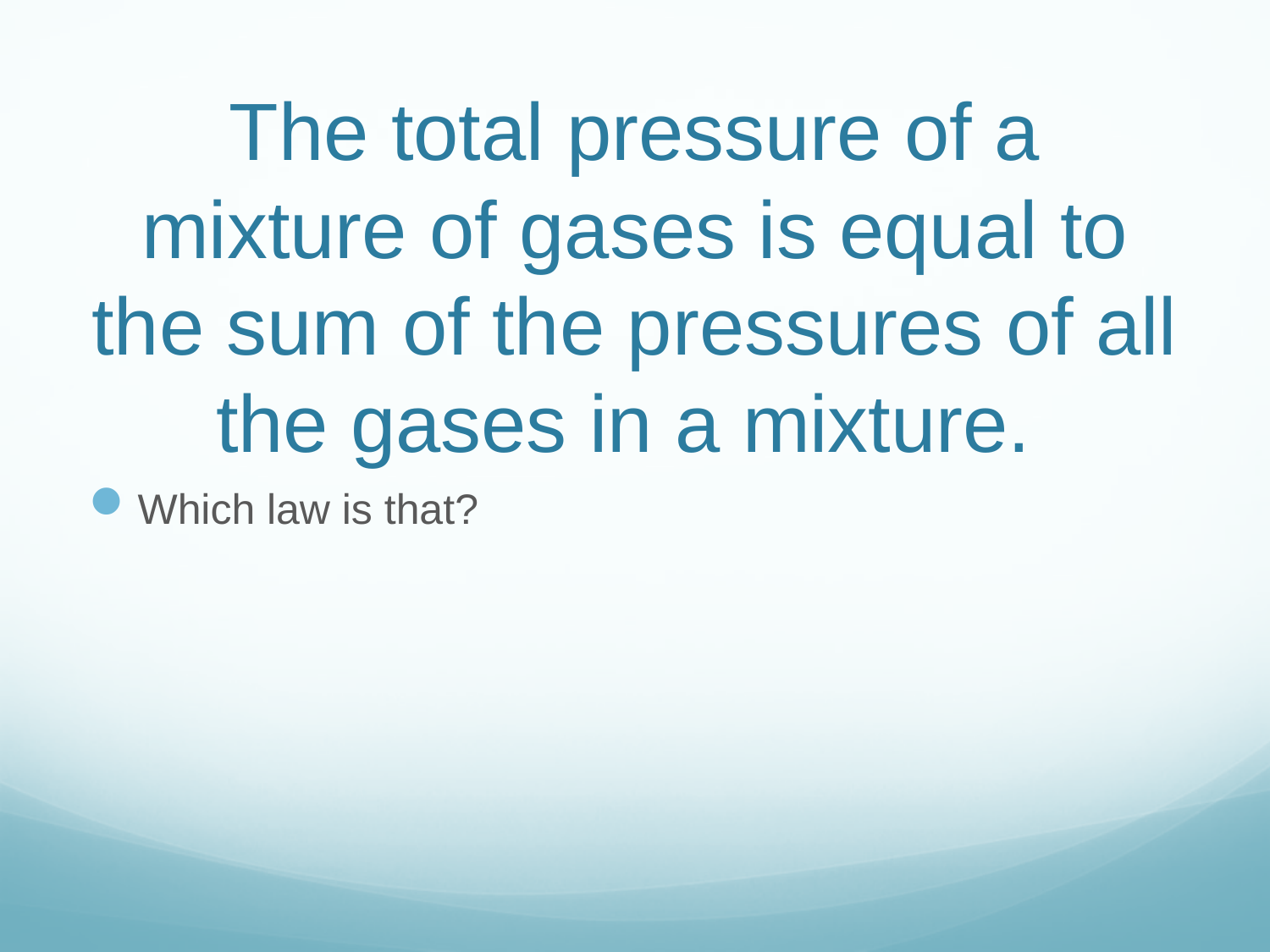

# The total pressure of a mixture of gases is equal to the sum of the pressures of all the gases in a mixture.
Which law is that?